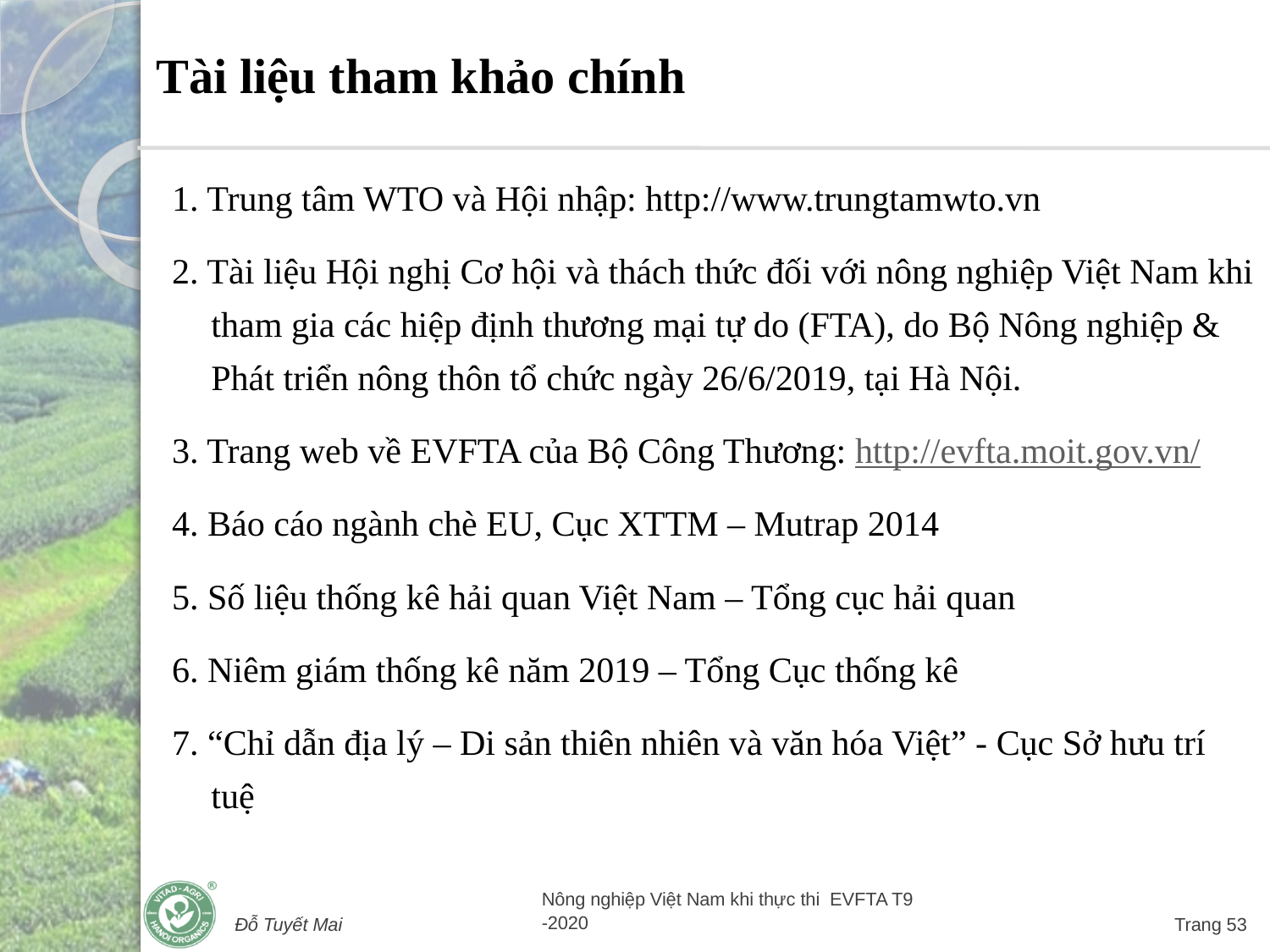

# Tài liệu tham khảo chính
1. Trung tâm WTO và Hội nhập: http://www.trungtamwto.vn
2. Tài liệu Hội nghị Cơ hội và thách thức đối với nông nghiệp Việt Nam khi tham gia các hiệp định thương mại tự do (FTA), do Bộ Nông nghiệp & Phát triển nông thôn tổ chức ngày 26/6/2019, tại Hà Nội.
3. Trang web về EVFTA của Bộ Công Thương: http://evfta.moit.gov.vn/
4. Báo cáo ngành chè EU, Cục XTTM – Mutrap 2014
5. Số liệu thống kê hải quan Việt Nam – Tổng cục hải quan
6. Niêm giám thống kê năm 2019 – Tổng Cục thống kê
7. “Chỉ dẫn địa lý – Di sản thiên nhiên và văn hóa Việt” - Cục Sở hưu trí tuệ

Đỗ Tuyết Mai
Nông nghiệp Việt Nam khi thực thi  EVFTA T9 -2020
Trang 53